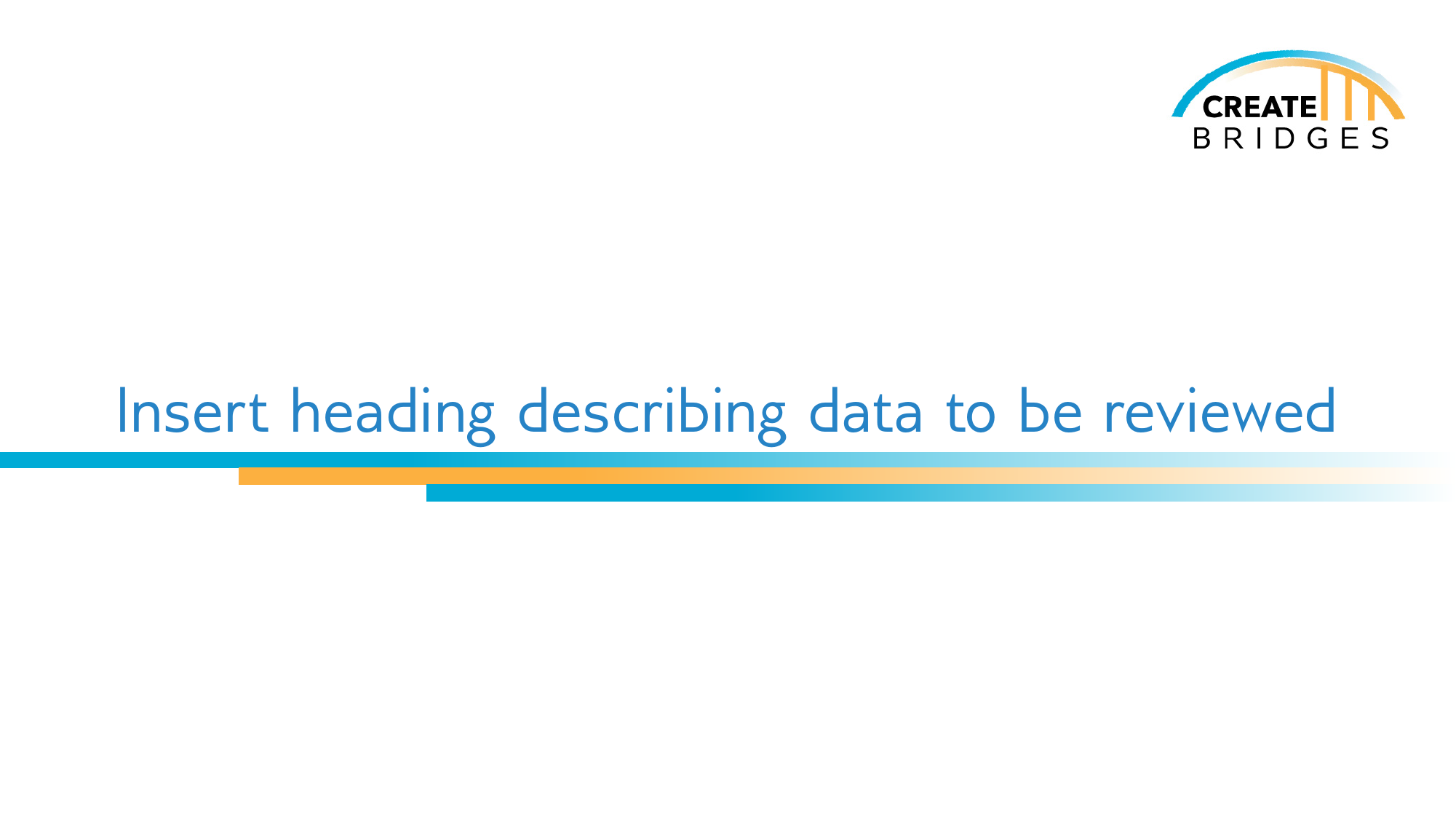

# Insert heading describing data to be reviewed